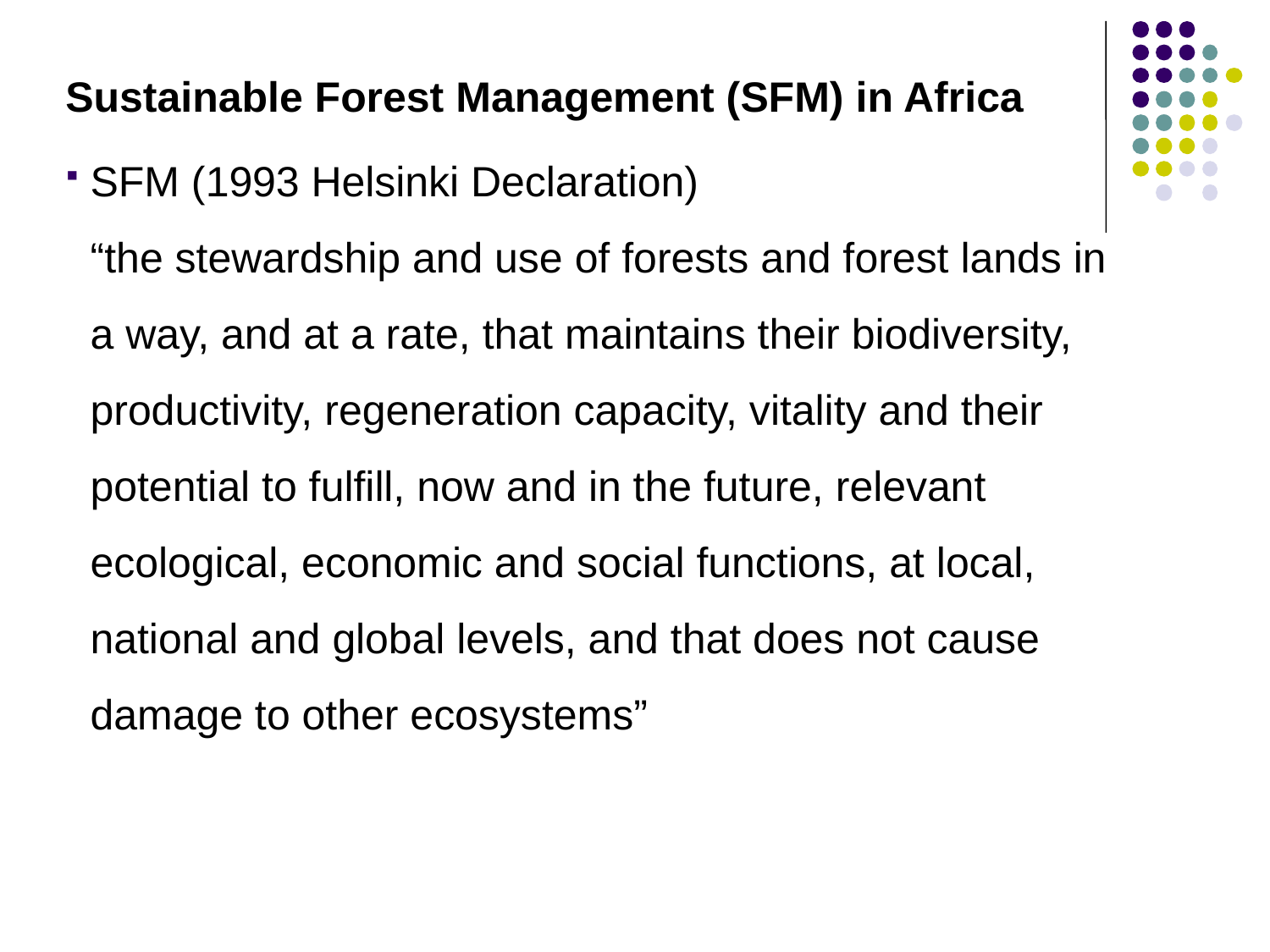

Sustainable Forest Management (SFM) in Africa
SFM (1993 Helsinki Declaration)
“the stewardship and use of forests and forest lands in a way, and at a rate, that maintains their biodiversity, productivity, regeneration capacity, vitality and their potential to fulfill, now and in the future, relevant ecological, economic and social functions, at local, national and global levels, and that does not cause damage to other ecosystems”